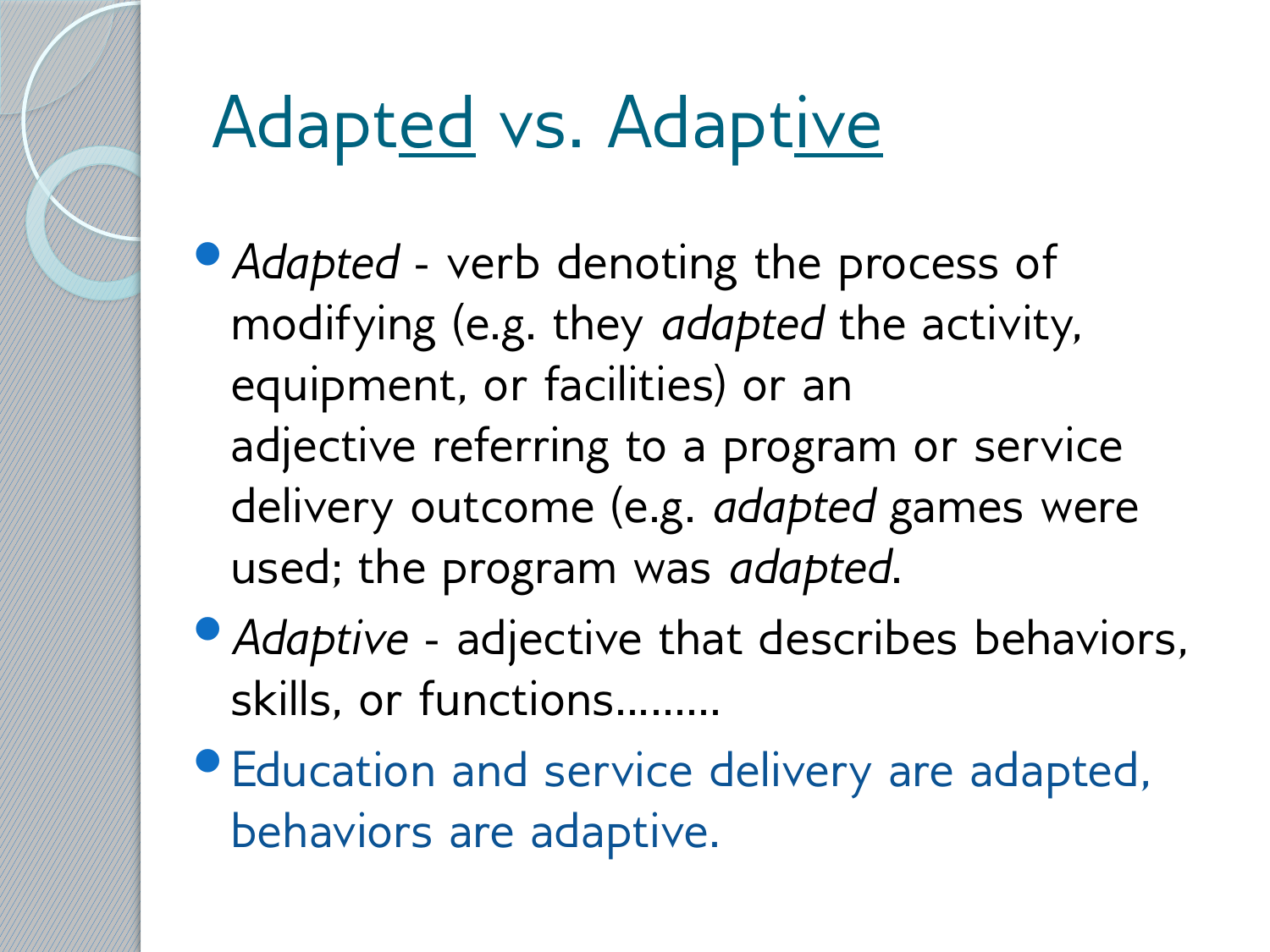

# Adapted vs. Adaptive
Adapted - verb denoting the process of modifying (e.g. they adapted the activity, equipment, or facilities) or an adjective referring to a program or service delivery outcome (e.g. adapted games were used; the program was adapted.
Adaptive - adjective that describes behaviors, skills, or functions.........
Education and service delivery are adapted, behaviors are adaptive.